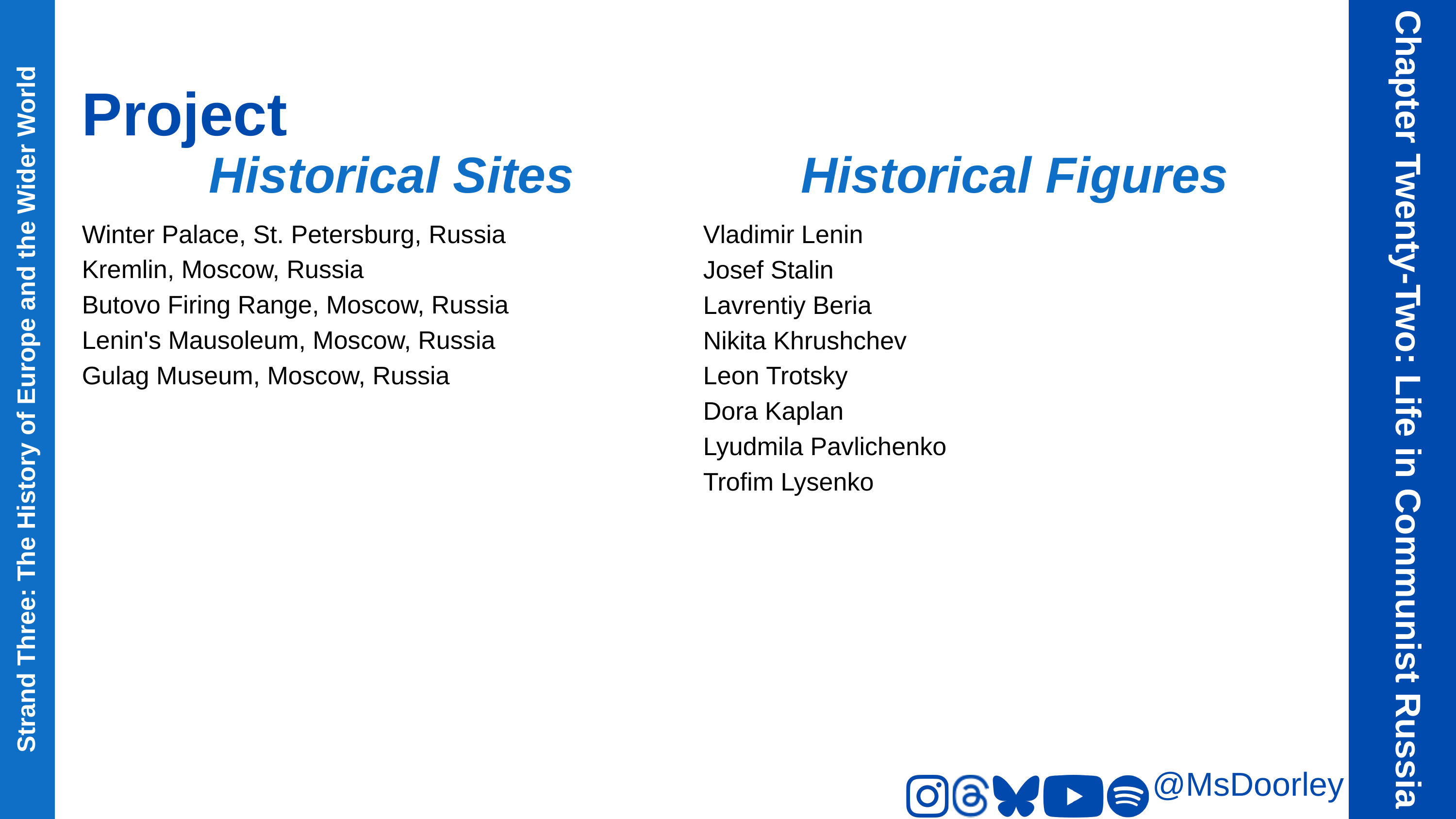

Project
Historical Sites
Historical Figures
Winter Palace, St. Petersburg, Russia
Kremlin, Moscow, Russia
Butovo Firing Range, Moscow, Russia
Lenin's Mausoleum, Moscow, Russia
Gulag Museum, Moscow, Russia

Vladimir Lenin
Josef Stalin
Lavrentiy Beria
Nikita Khrushchev
Leon Trotsky
Dora Kaplan
Lyudmila Pavlichenko
Trofim Lysenko

Chapter Twenty-Two: Life in Communist Russia
Strand Three: The History of Europe and the Wider World

@MsDoorley